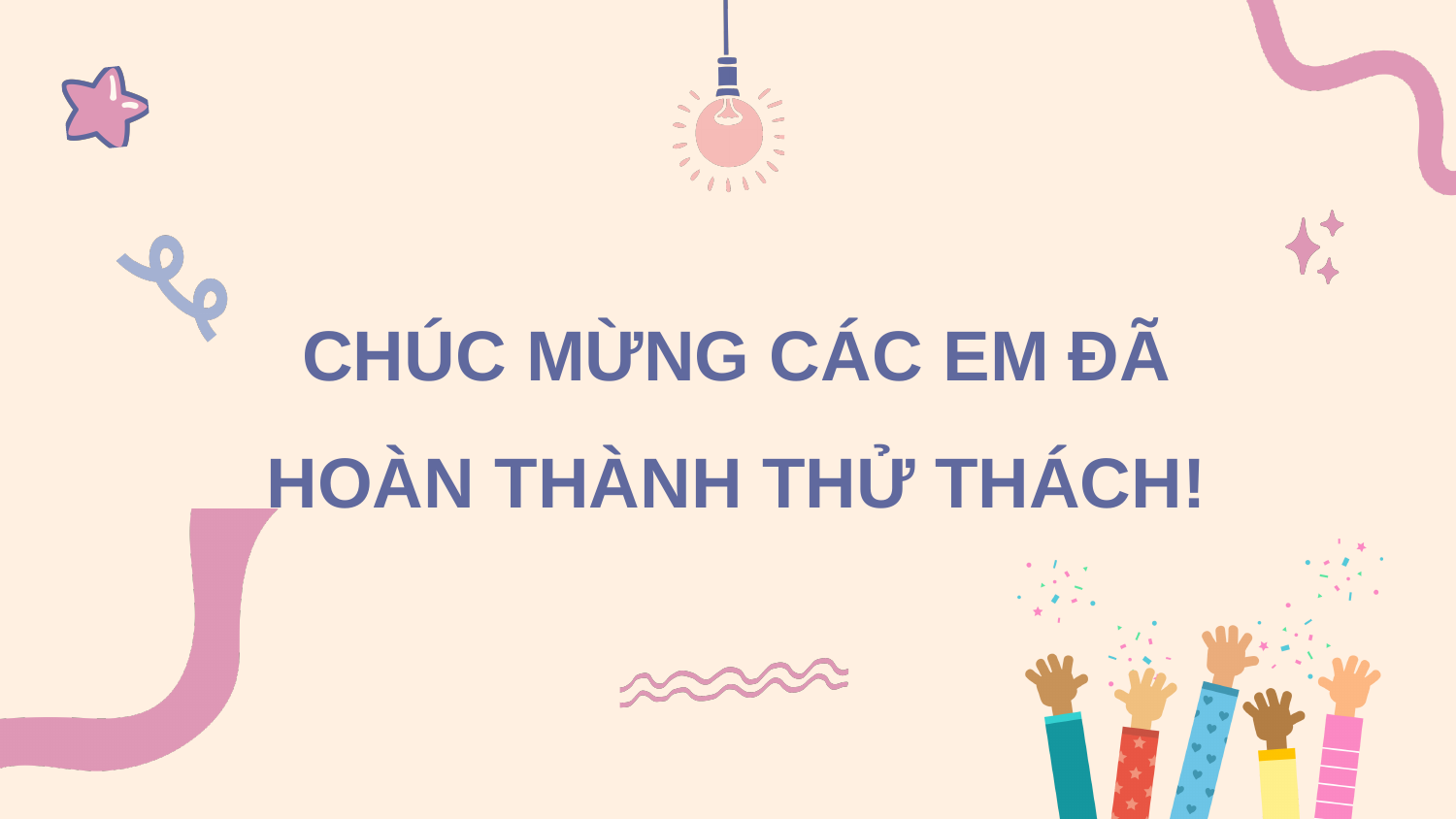

CHÚC MỪNG CÁC EM ĐÃ HOÀN THÀNH THỬ THÁCH!